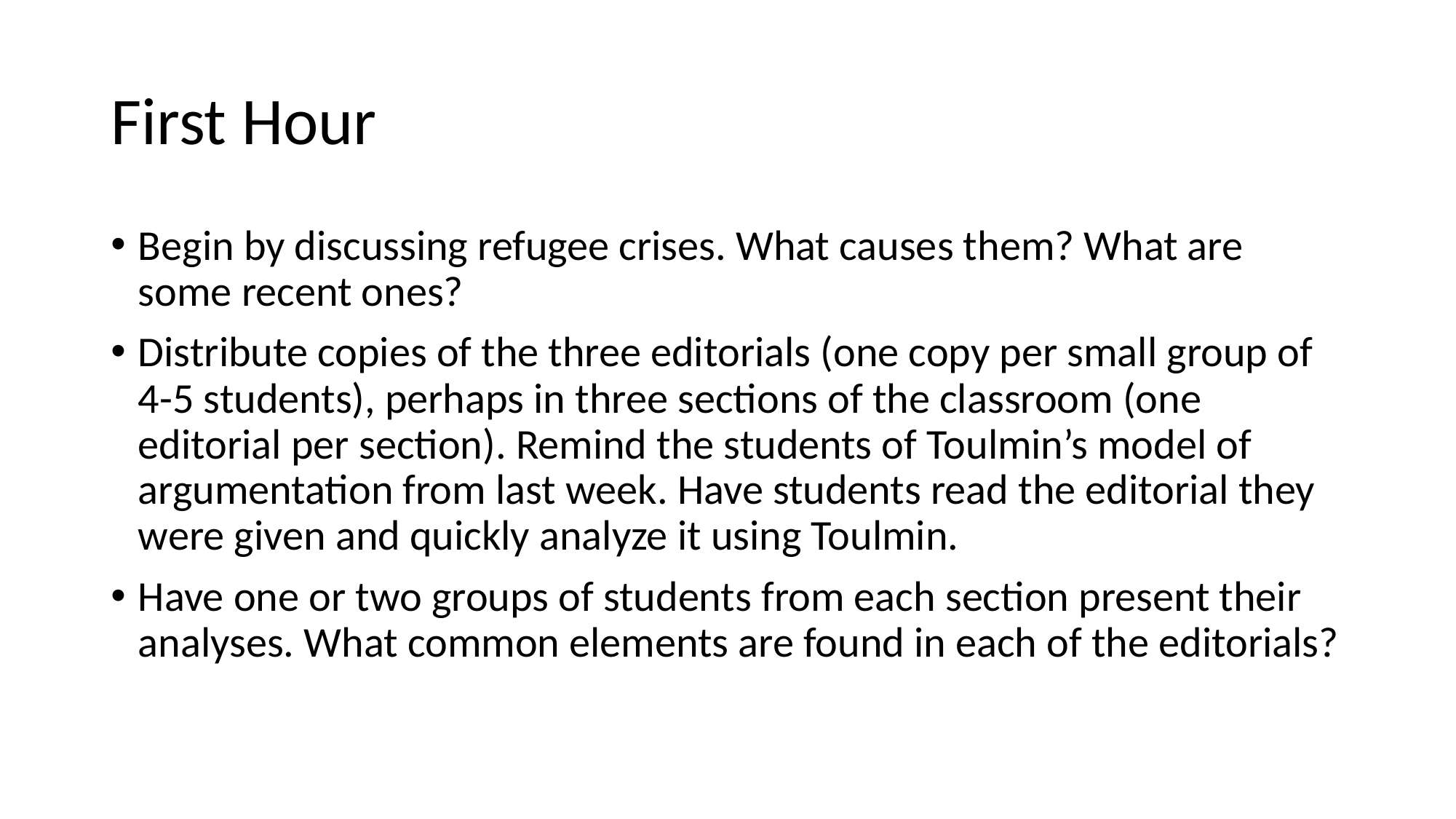

# First Hour
Begin by discussing refugee crises. What causes them? What are some recent ones?
Distribute copies of the three editorials (one copy per small group of 4-5 students), perhaps in three sections of the classroom (one editorial per section). Remind the students of Toulmin’s model of argumentation from last week. Have students read the editorial they were given and quickly analyze it using Toulmin.
Have one or two groups of students from each section present their analyses. What common elements are found in each of the editorials?